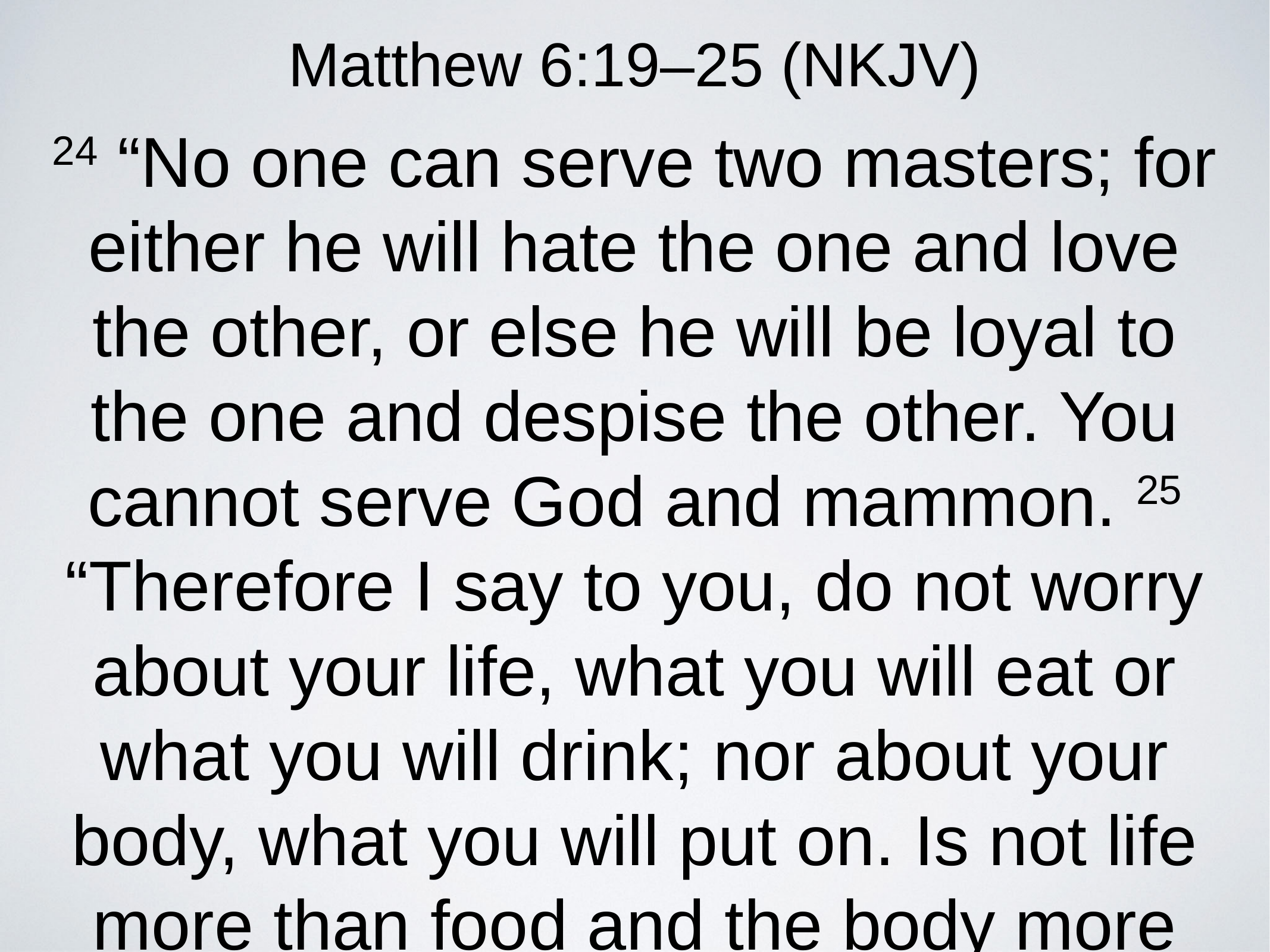

Matthew 6:19–25 (NKJV)
24 “No one can serve two masters; for either he will hate the one and love the other, or else he will be loyal to the one and despise the other. You cannot serve God and mammon. 25 “Therefore I say to you, do not worry about your life, what you will eat or what you will drink; nor about your body, what you will put on. Is not life more than food and the body more than clothing?